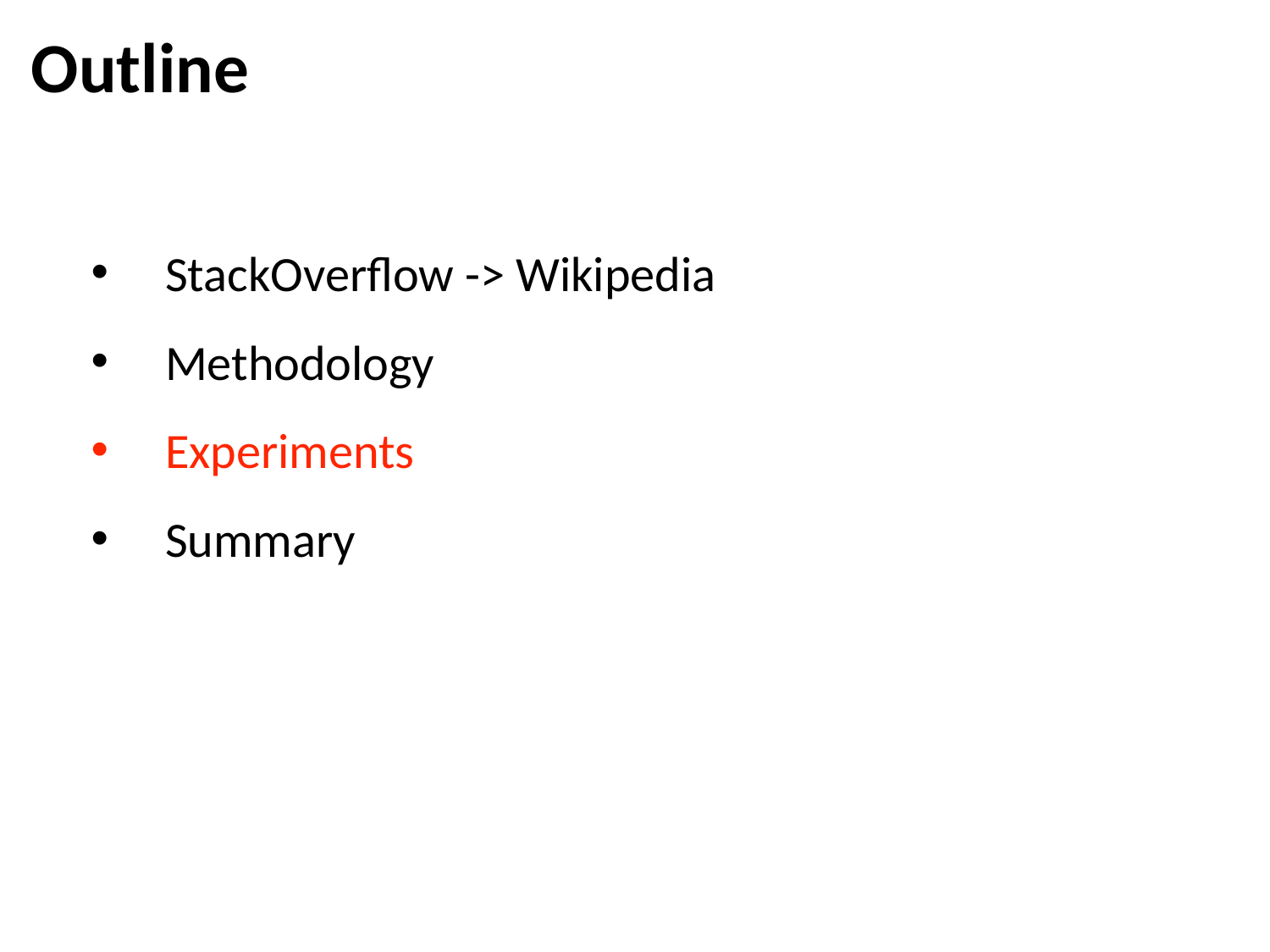

Outline
StackOverflow -> Wikipedia
Methodology
Experiments
Summary